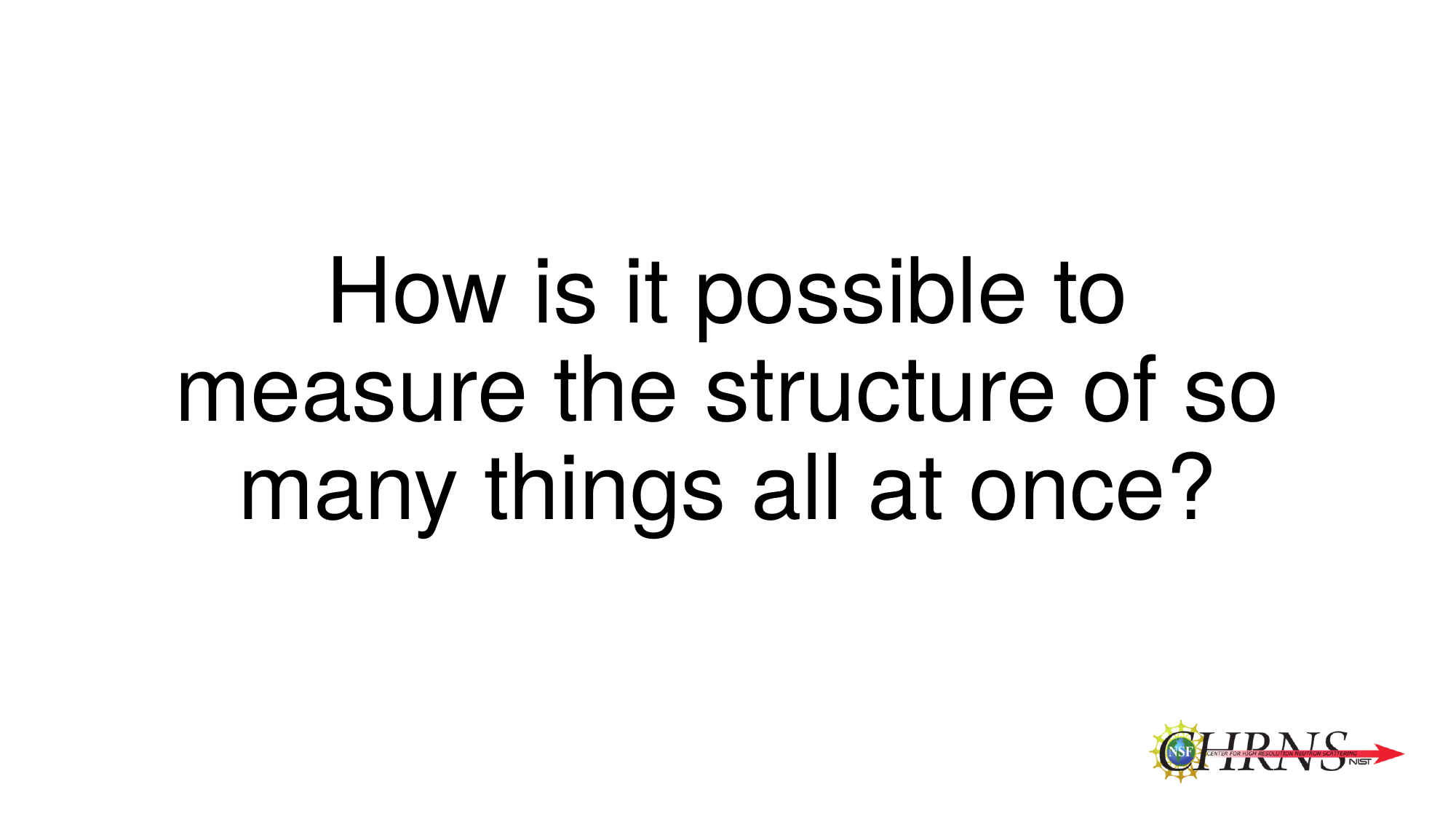

How is it possible to measure the structure of so many things all at once?